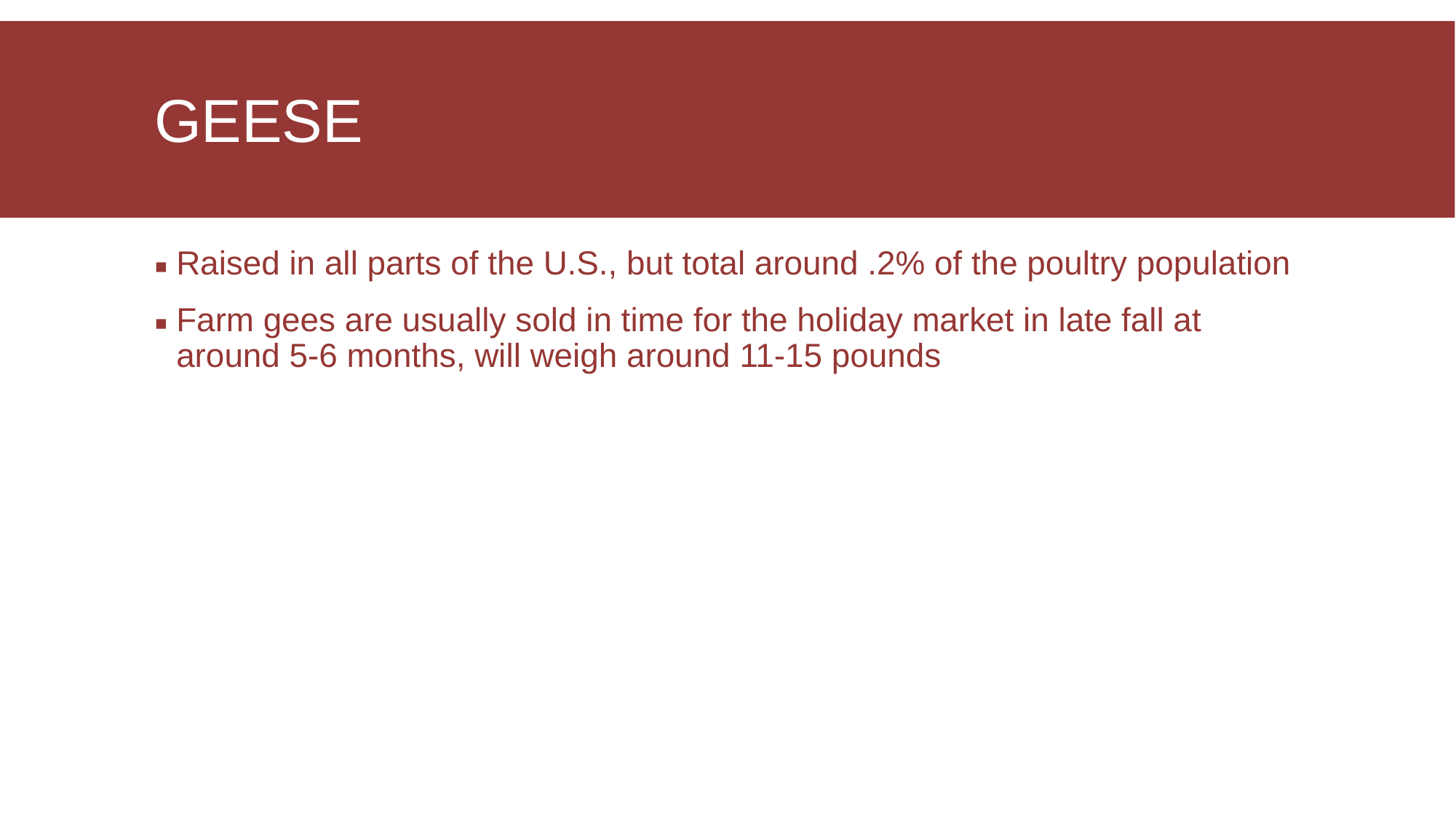

# GEESE
Raised in all parts of the U.S., but total around .2% of the poultry population
Farm gees are usually sold in time for the holiday market in late fall at around 5-6 months, will weigh around 11-15 pounds